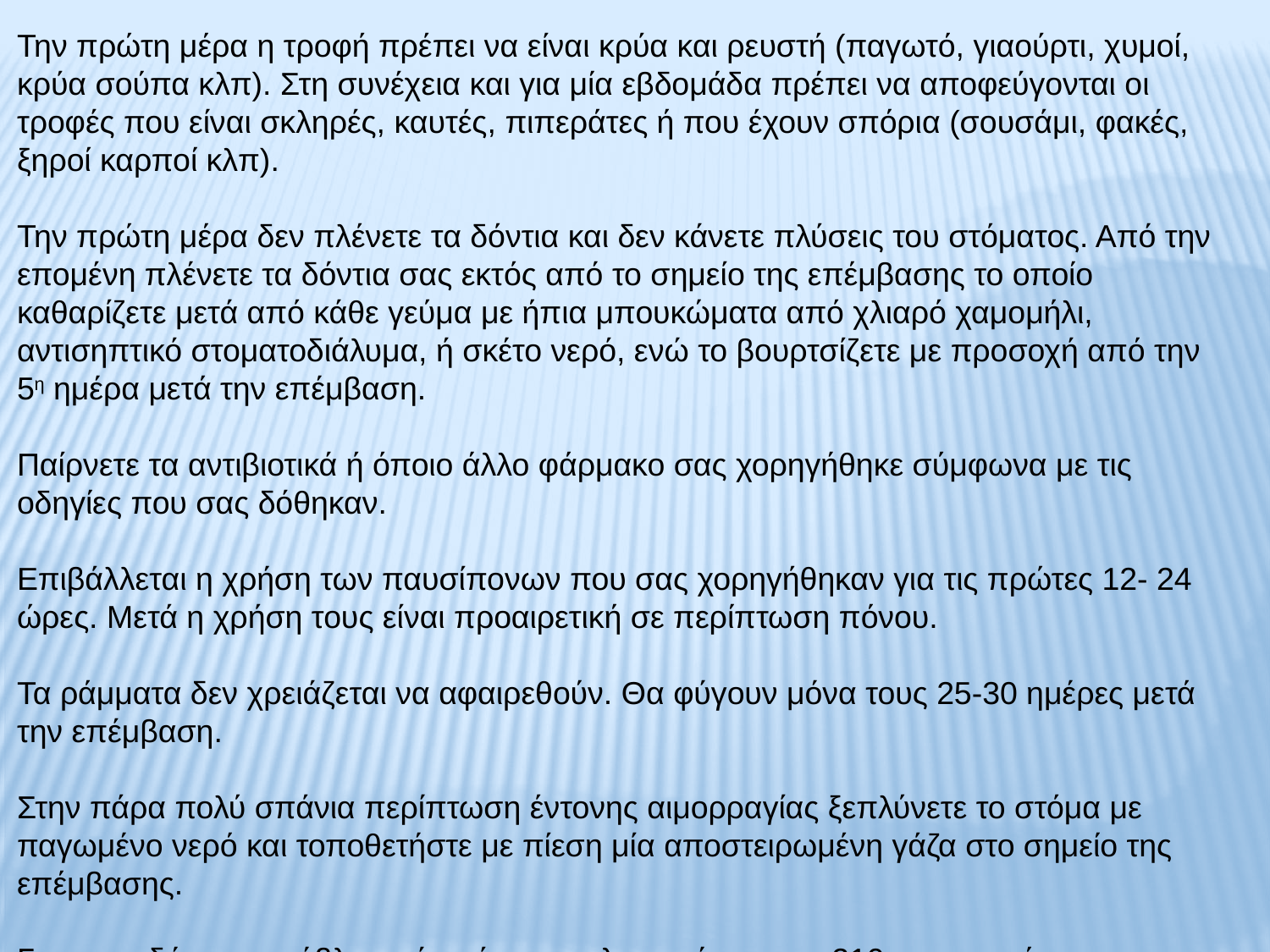

Την πρώτη μέρα η τροφή πρέπει να είναι κρύα και ρευστή (παγωτό, γιαούρτι, χυμοί, κρύα σούπα κλπ). Στη συνέχεια και για μία εβδομάδα πρέπει να αποφεύγονται οι τροφές που είναι σκληρές, καυτές, πιπεράτες ή που έχουν σπόρια (σουσάμι, φακές, ξηροί καρποί κλπ).

Την πρώτη μέρα δεν πλένετε τα δόντια και δεν κάνετε πλύσεις του στόματος. Από την επομένη πλένετε τα δόντια σας εκτός από το σημείο της επέμβασης το οποίο καθαρίζετε μετά από κάθε γεύμα με ήπια μπουκώματα από χλιαρό χαμομήλι, αντισηπτικό στοματοδιάλυμα, ή σκέτο νερό, ενώ το βουρτσίζετε με προσοχή από την 5η ημέρα μετά την επέμβαση.

Παίρνετε τα αντιβιοτικά ή όποιο άλλο φάρμακο σας χορηγήθηκε σύμφωνα με τις οδηγίες που σας δόθηκαν.

Επιβάλλεται η χρήση των παυσίπονων που σας χορηγήθηκαν για τις πρώτες 12- 24 ώρες. Μετά η χρήση τους είναι προαιρετική σε περίπτωση πόνου.

Τα ράμματα δεν χρειάζεται να αφαιρεθούν. Θα φύγουν μόνα τους 25-30 ημέρες μετά την επέμβαση.

Στην πάρα πολύ σπάνια περίπτωση έντονης αιμορραγίας ξεπλύνετε το στόμα με παγωμένο νερό και τοποθετήστε με πίεση μία αποστειρωμένη γάζα στο σημείο της επέμβασης.

Για οποιοδήποτε πρόβλημα ή ερώτηση τηλεφωνήστε στο  210-............, ή στο 69..........